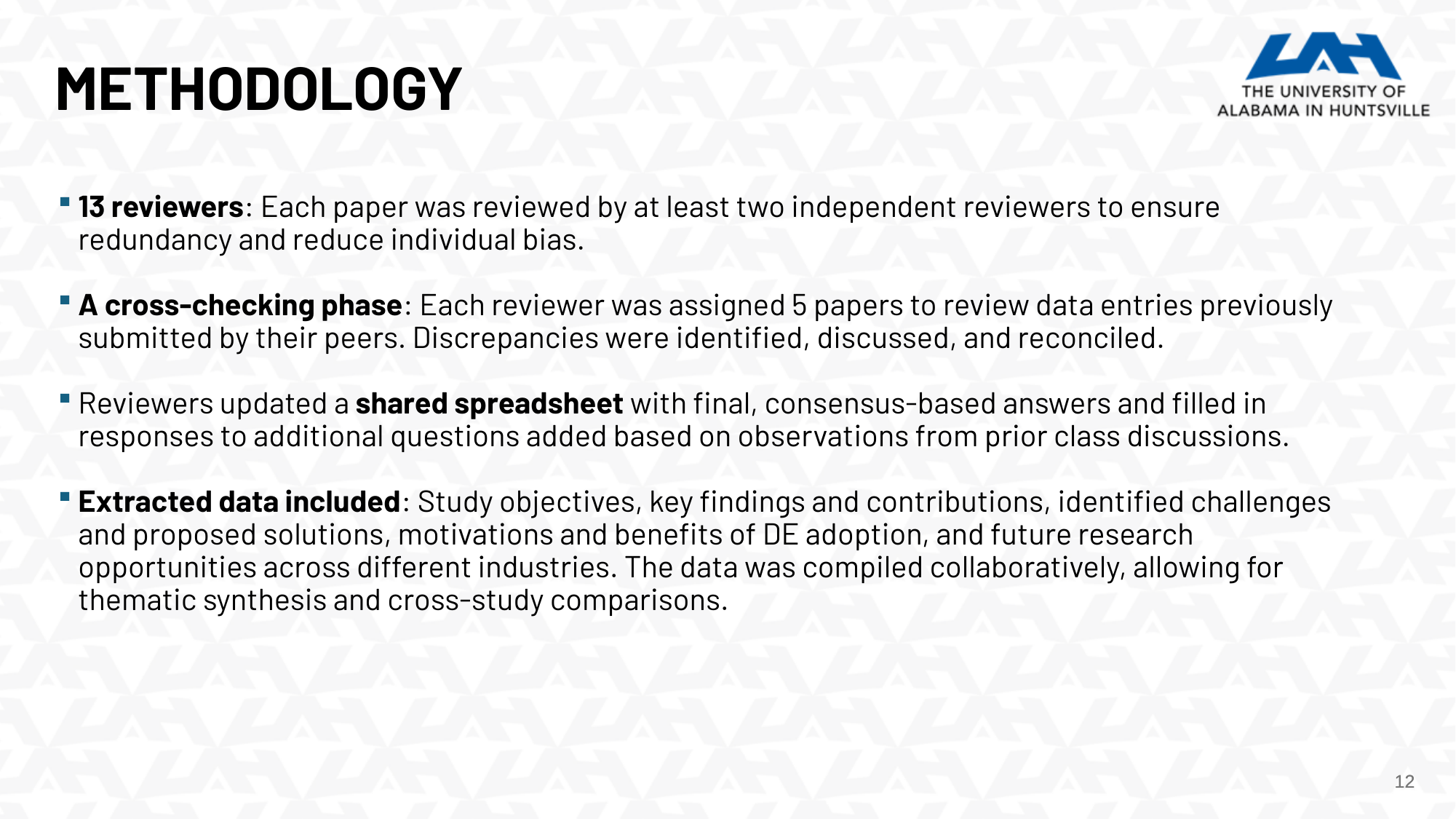

METHODOLOGY
13 reviewers: Each paper was reviewed by at least two independent reviewers to ensure redundancy and reduce individual bias.

A cross-checking phase: Each reviewer was assigned 5 papers to review data entries previously submitted by their peers. Discrepancies were identified, discussed, and reconciled.

Reviewers updated a shared spreadsheet with final, consensus-based answers and filled in responses to additional questions added based on observations from prior class discussions.

Extracted data included: Study objectives, key findings and contributions, identified challenges and proposed solutions, motivations and benefits of DE adoption, and future research opportunities across different industries. The data was compiled collaboratively, allowing for thematic synthesis and cross-study comparisons.